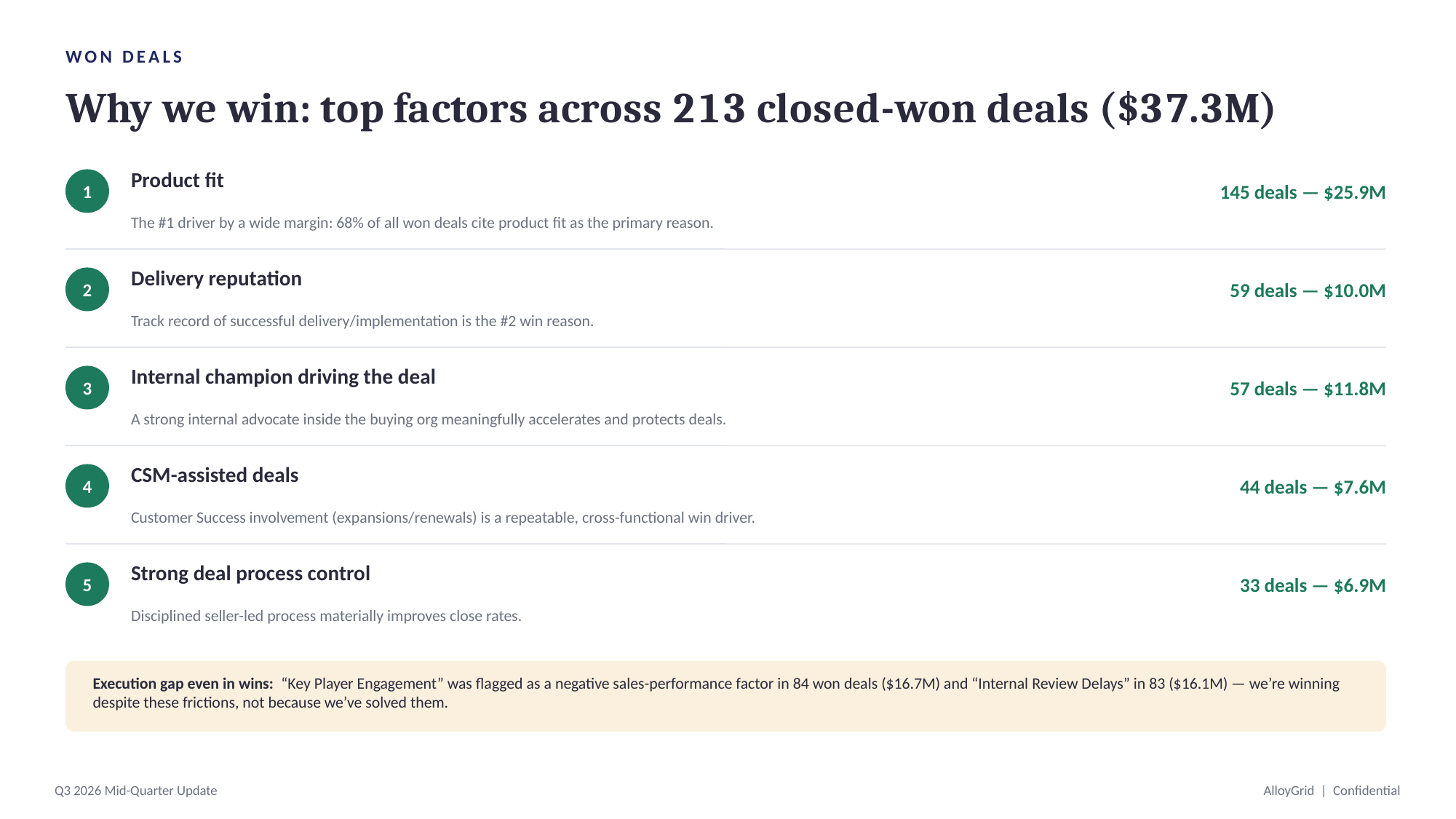

WON DEALS
Why we win: top factors across 213 closed-won deals ($37.3M)
Product fit

1
145 deals — $25.9M
The #1 driver by a wide margin: 68% of all won deals cite product fit as the primary reason.

Delivery reputation

2
59 deals — $10.0M
Track record of successful delivery/implementation is the #2 win reason.

Internal champion driving the deal

3
57 deals — $11.8M
A strong internal advocate inside the buying org meaningfully accelerates and protects deals.

CSM-assisted deals

4
44 deals — $7.6M
Customer Success involvement (expansions/renewals) is a repeatable, cross-functional win driver.

Strong deal process control

5
33 deals — $6.9M
Disciplined seller-led process materially improves close rates.

Execution gap even in wins:  “Key Player Engagement” was flagged as a negative sales-performance factor in 84 won deals ($16.7M) and “Internal Review Delays” in 83 ($16.1M) — we’re winning despite these frictions, not because we’ve solved them.
Q3 2026 Mid-Quarter Update
AlloyGrid  |  Confidential